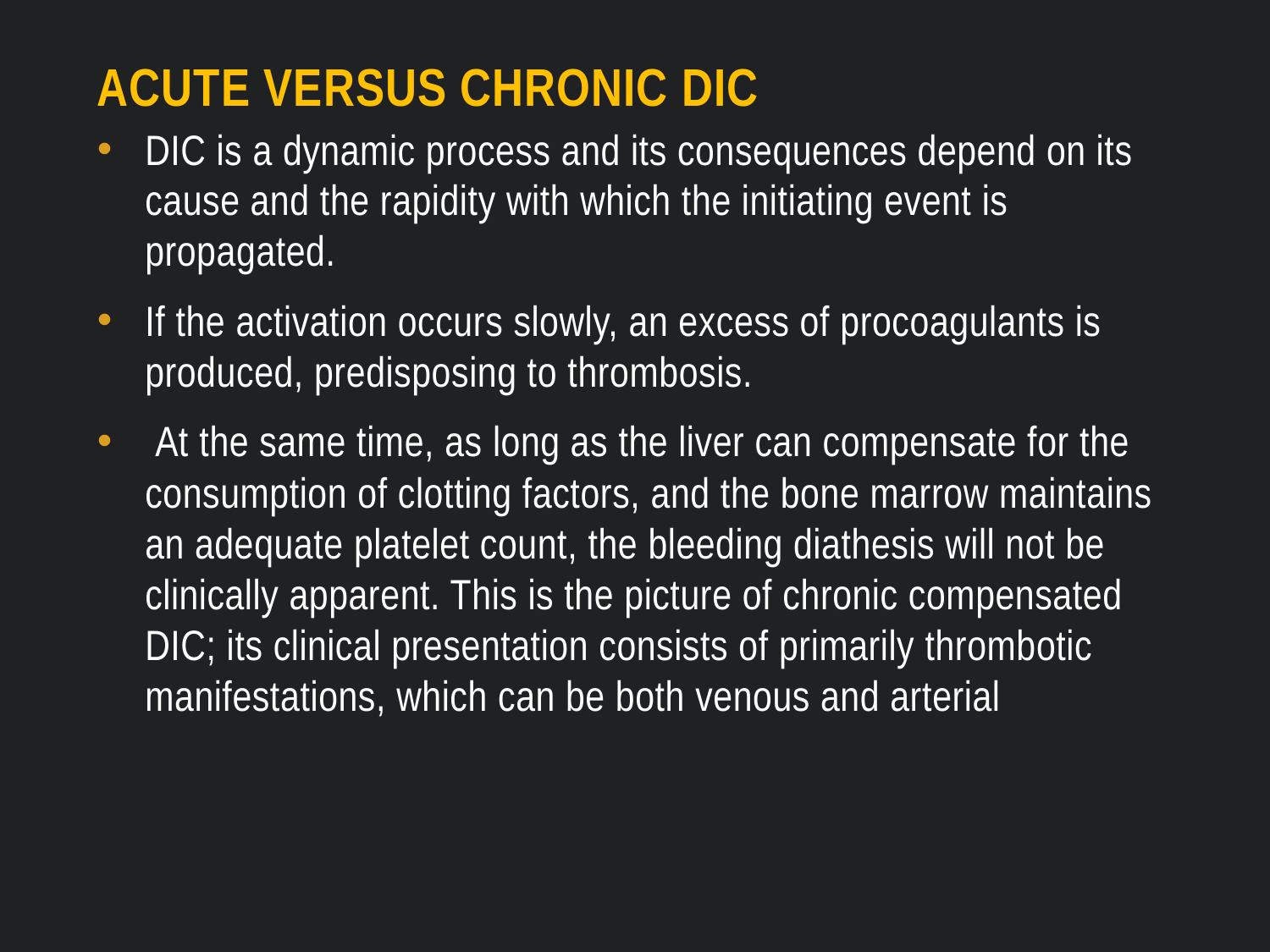

# Acute versus chronic DIC
DIC is a dynamic process and its consequences depend on its cause and the rapidity with which the initiating event is propagated.
If the activation occurs slowly, an excess of procoagulants is produced, predisposing to thrombosis.
 At the same time, as long as the liver can compensate for the consumption of clotting factors, and the bone marrow maintains an adequate platelet count, the bleeding diathesis will not be clinically apparent. This is the picture of chronic compensated DIC; its clinical presentation consists of primarily thrombotic manifestations, which can be both venous and arterial